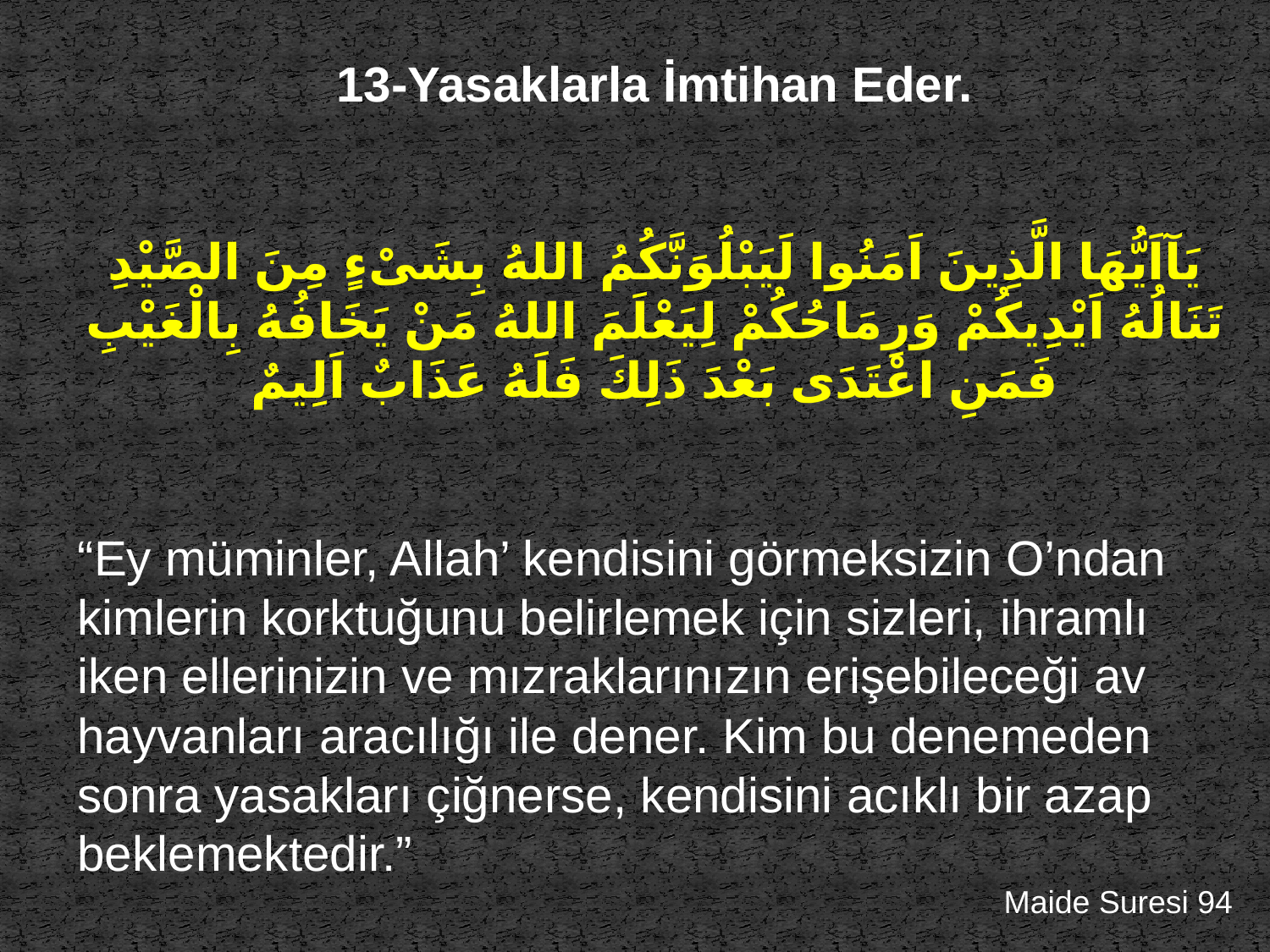

13-Yasaklarla İmtihan Eder.

يَآاَيُّهَا الَّذِينَ اَمَنُوا لَيَبْلُوَنَّكُمُ اللهُ بِشَىْءٍ مِنَ الصَّيْدِ تَنَالُهُ اَيْدِيكُمْ وَرِمَاحُكُمْ لِيَعْلَمَ اللهُ مَنْ يَخَافُهُ بِالْغَيْبِ فَمَنِ اعْتَدَى بَعْدَ ذَلِكَ فَلَهُ عَذَابٌ اَلِيمٌ

“Ey müminler, Allah’ kendisini görmeksizin O’ndan kimlerin korktuğunu belirlemek için sizleri, ihramlı iken ellerinizin ve mızraklarınızın erişebileceği av hayvanları aracılığı ile dener. Kim bu denemeden sonra yasakları çiğnerse, kendisini acıklı bir azap beklemektedir.”
Maide Suresi 94
18